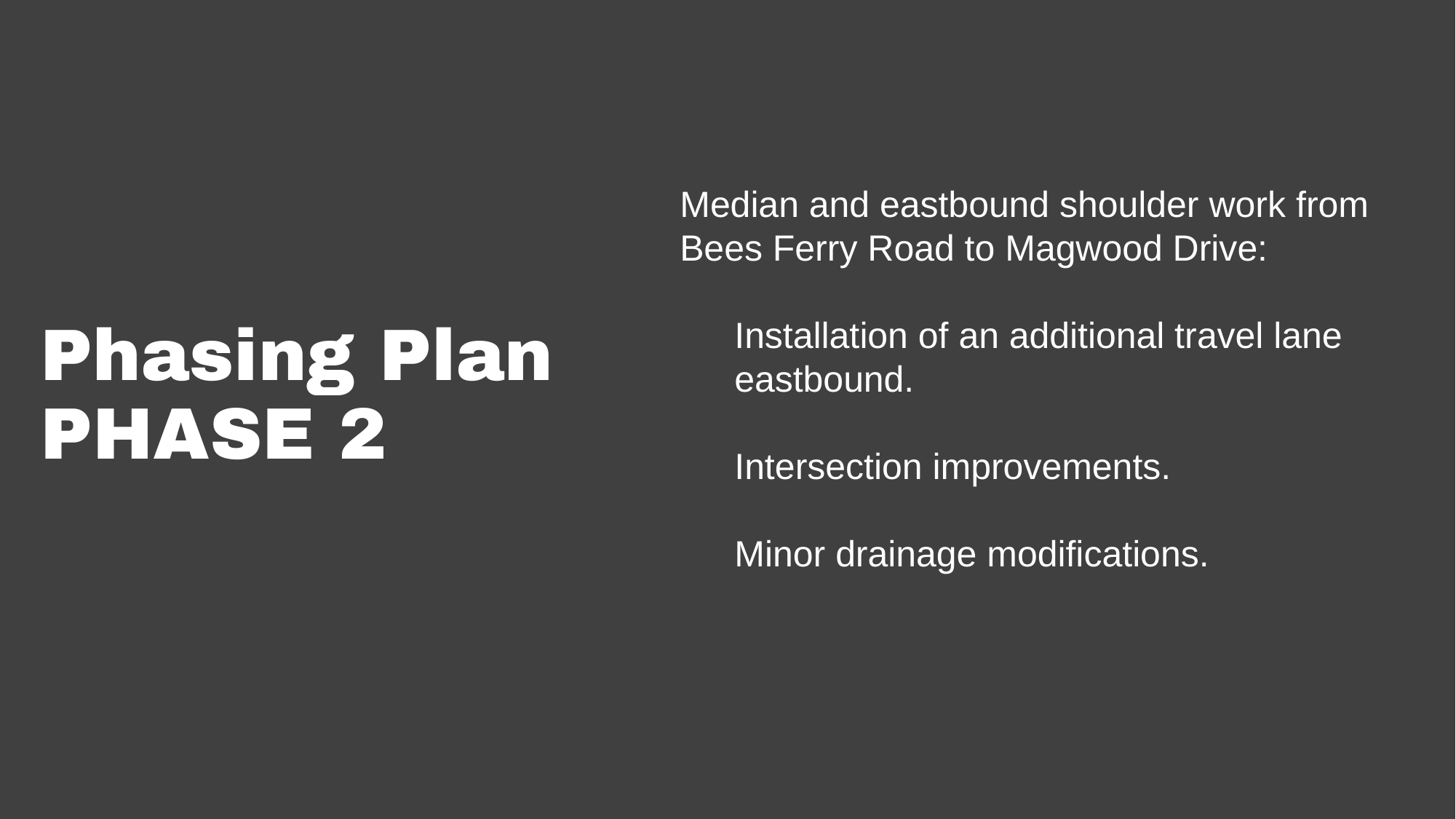

# Phasing Plan PHASE 2
Median and eastbound shoulder work from Bees Ferry Road to Magwood Drive:

Installation of an additional travel lane eastbound.

Intersection improvements.

Minor drainage modifications.